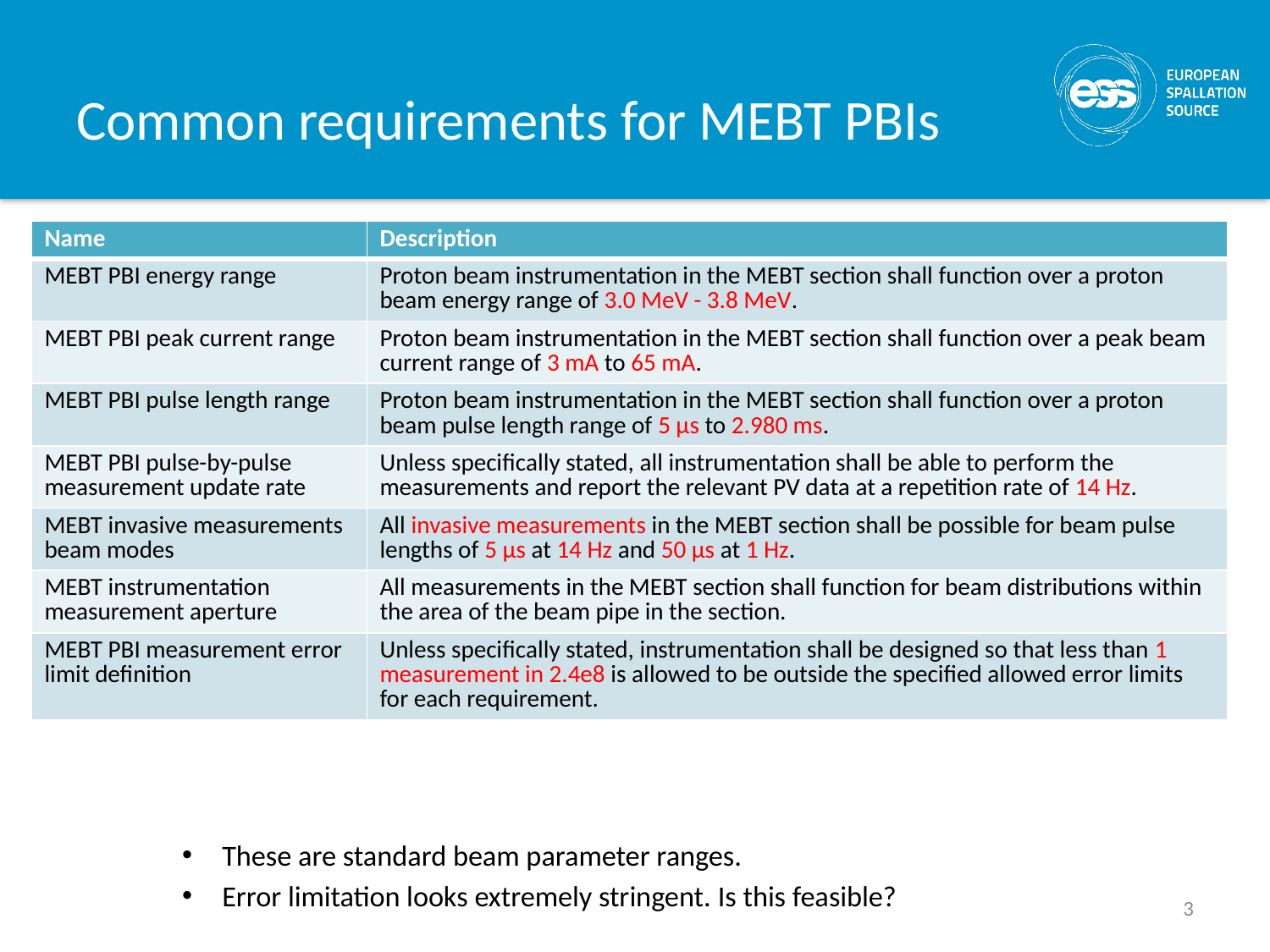

# Common requirements for MEBT PBIs
| Name | Description |
| --- | --- |
| MEBT PBI energy range | Proton beam instrumentation in the MEBT section shall function over a proton beam energy range of 3.0 MeV - 3.8 MeV. |
| MEBT PBI peak current range | Proton beam instrumentation in the MEBT section shall function over a peak beam current range of 3 mA to 65 mA. |
| MEBT PBI pulse length range | Proton beam instrumentation in the MEBT section shall function over a proton beam pulse length range of 5 µs to 2.980 ms. |
| MEBT PBI pulse-by-pulse measurement update rate | Unless specifically stated, all instrumentation shall be able to perform the measurements and report the relevant PV data at a repetition rate of 14 Hz. |
| MEBT invasive measurements beam modes | All invasive measurements in the MEBT section shall be possible for beam pulse lengths of 5 µs at 14 Hz and 50 µs at 1 Hz. |
| MEBT instrumentation measurement aperture | All measurements in the MEBT section shall function for beam distributions within the area of the beam pipe in the section. |
| MEBT PBI measurement error limit definition | Unless specifically stated, instrumentation shall be designed so that less than 1 measurement in 2.4e8 is allowed to be outside the specified allowed error limits for each requirement. |
These are standard beam parameter ranges.
Error limitation looks extremely stringent. Is this feasible?
3